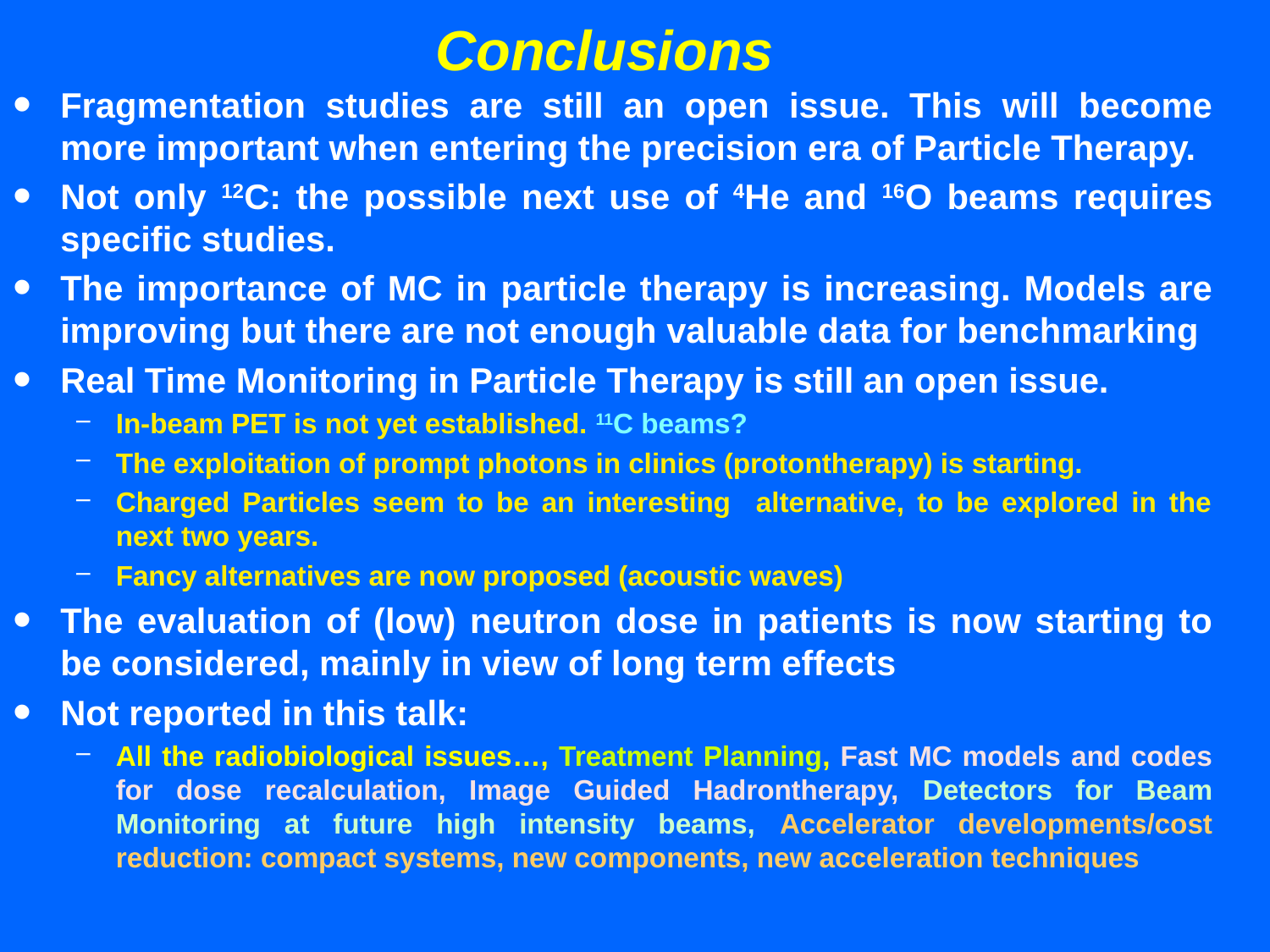

# Conclusions
Fragmentation studies are still an open issue. This will become more important when entering the precision era of Particle Therapy.
Not only 12C: the possible next use of 4He and 16O beams requires specific studies.
The importance of MC in particle therapy is increasing. Models are improving but there are not enough valuable data for benchmarking
Real Time Monitoring in Particle Therapy is still an open issue.
In-beam PET is not yet established. 11C beams?
The exploitation of prompt photons in clinics (protontherapy) is starting.
Charged Particles seem to be an interesting  alternative, to be explored in the next two years.
Fancy alternatives are now proposed (acoustic waves)
The evaluation of (low) neutron dose in patients is now starting to be considered, mainly in view of long term effects
Not reported in this talk:
All the radiobiological issues…, Treatment Planning, Fast MC models and codes for dose recalculation, Image Guided Hadrontherapy, Detectors for Beam Monitoring at future high intensity beams, Accelerator developments/cost reduction: compact systems, new components, new acceleration techniques